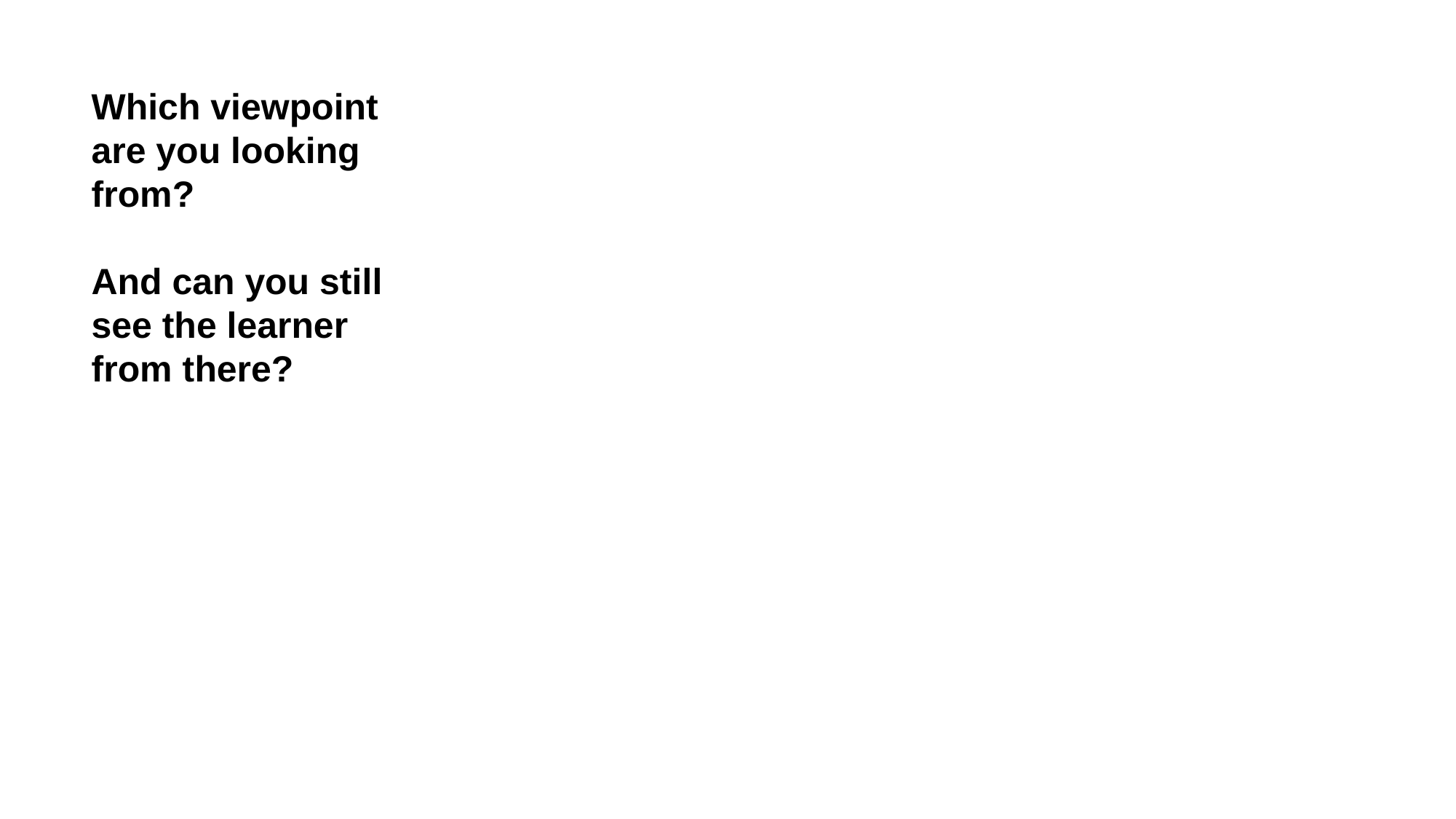

Which viewpoint are you looking from?

And can you still see the learner from there?